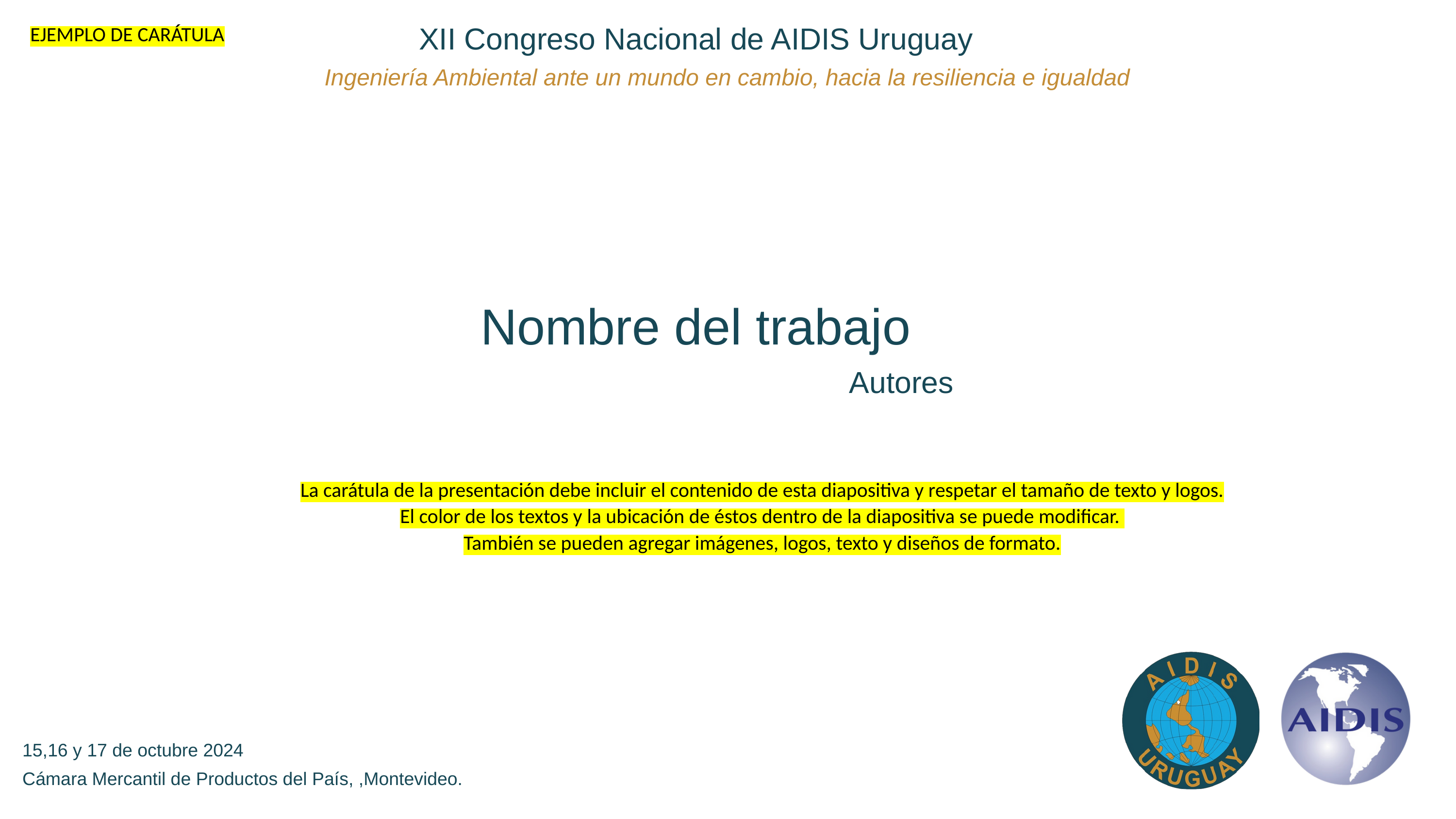

EJEMPLO DE CARÁTULA
XII Congreso Nacional de AIDIS Uruguay
Ingeniería Ambiental ante un mundo en cambio, hacia la resiliencia e igualdad
Nombre del trabajo

Autores
La carátula de la presentación debe incluir el contenido de esta diapositiva y respetar el tamaño de texto y logos.
El color de los textos y la ubicación de éstos dentro de la diapositiva se puede modificar.
También se pueden agregar imágenes, logos, texto y diseños de formato.

15,16 y 17 de octubre 2024
Cámara Mercantil de Productos del País, ,Montevideo.